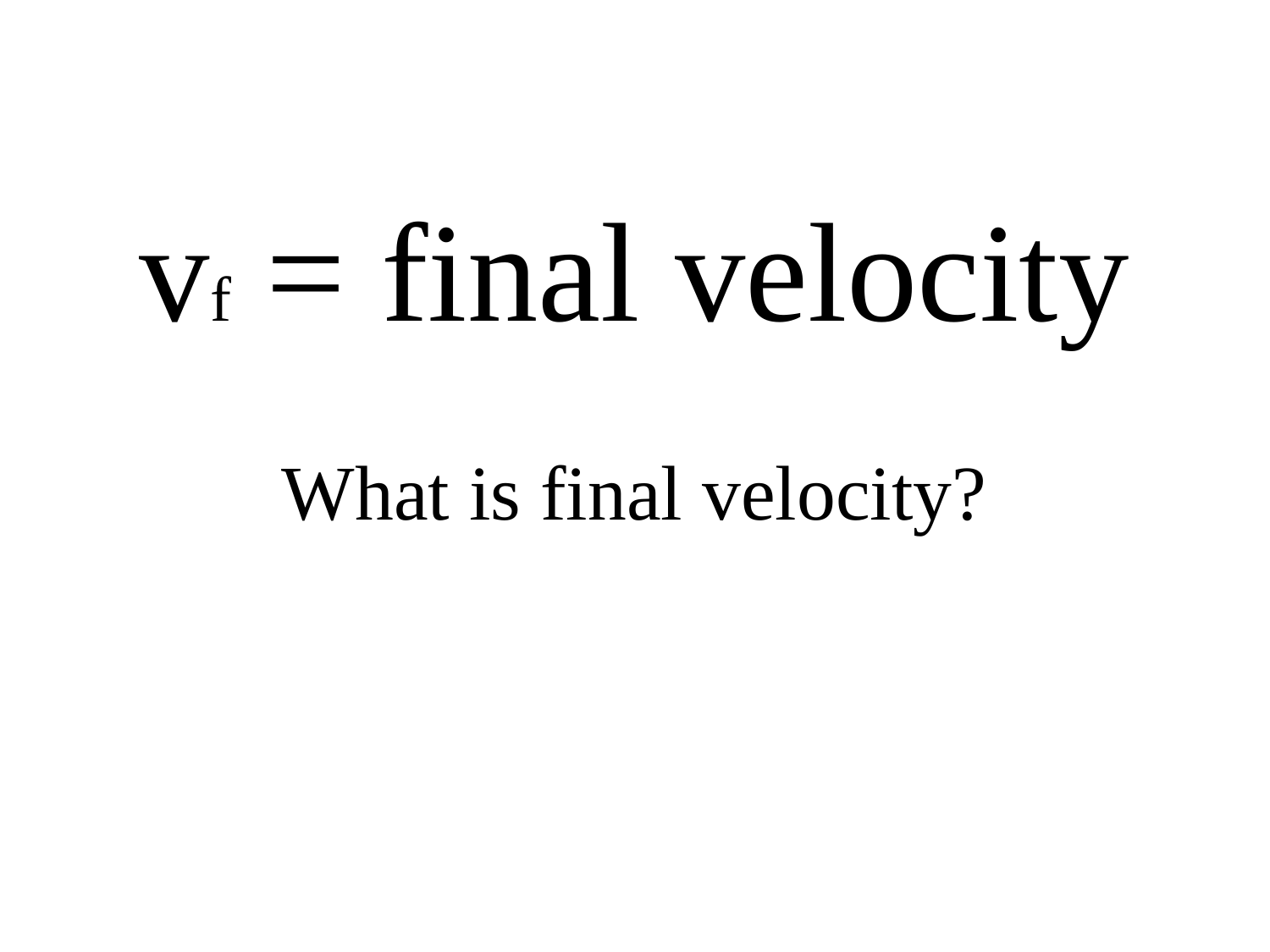

# vf = final velocity What is final velocity?